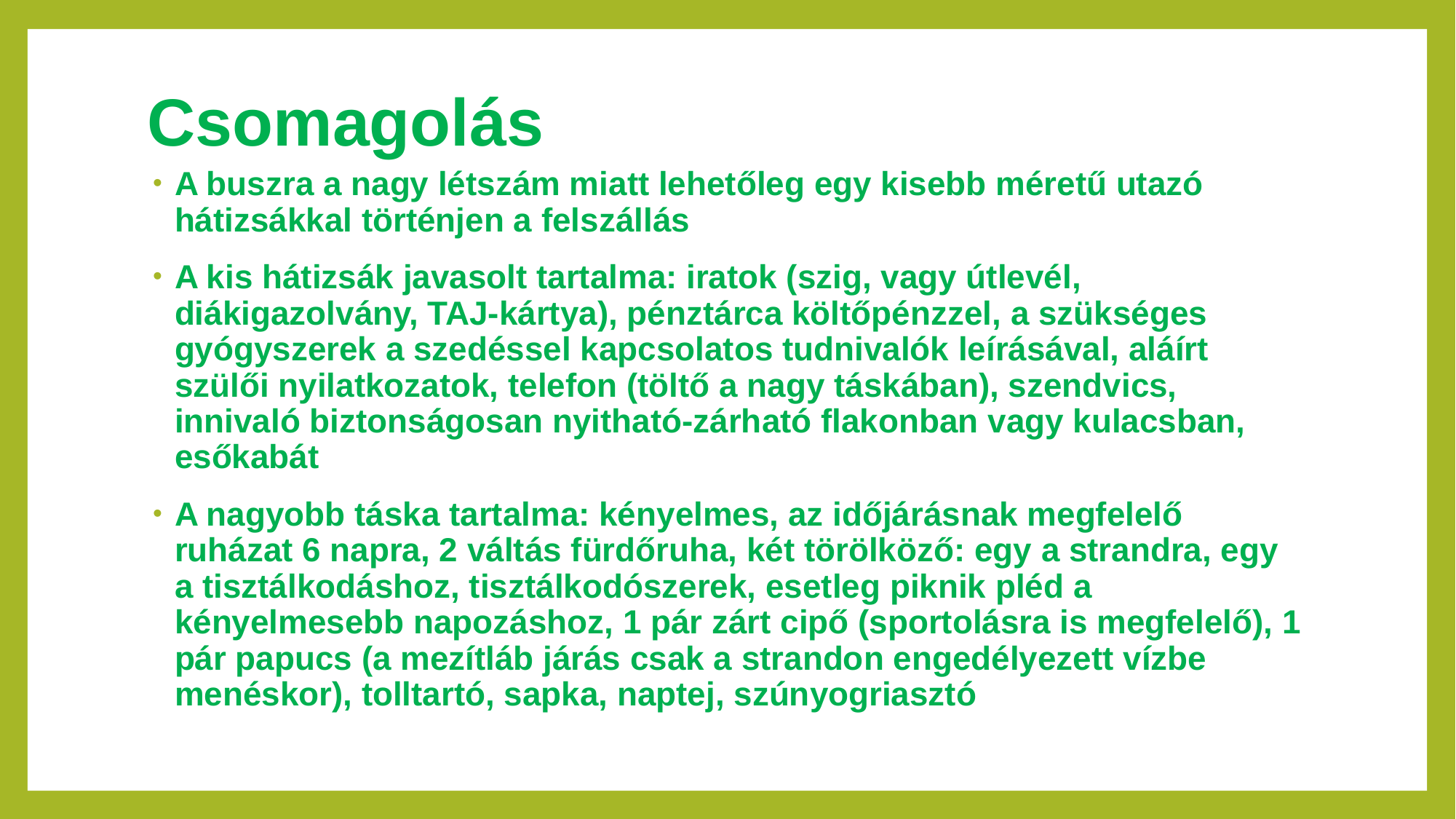

# Csomagolás
A buszra a nagy létszám miatt lehetőleg egy kisebb méretű utazó hátizsákkal történjen a felszállás
A kis hátizsák javasolt tartalma: iratok (szig, vagy útlevél, diákigazolvány, TAJ-kártya), pénztárca költőpénzzel, a szükséges gyógyszerek a szedéssel kapcsolatos tudnivalók leírásával, aláírt szülői nyilatkozatok, telefon (töltő a nagy táskában), szendvics, innivaló biztonságosan nyitható-zárható flakonban vagy kulacsban, esőkabát
A nagyobb táska tartalma: kényelmes, az időjárásnak megfelelő ruházat 6 napra, 2 váltás fürdőruha, két törölköző: egy a strandra, egy a tisztálkodáshoz, tisztálkodószerek, esetleg piknik pléd a kényelmesebb napozáshoz, 1 pár zárt cipő (sportolásra is megfelelő), 1 pár papucs (a mezítláb járás csak a strandon engedélyezett vízbe menéskor), tolltartó, sapka, naptej, szúnyogriasztó